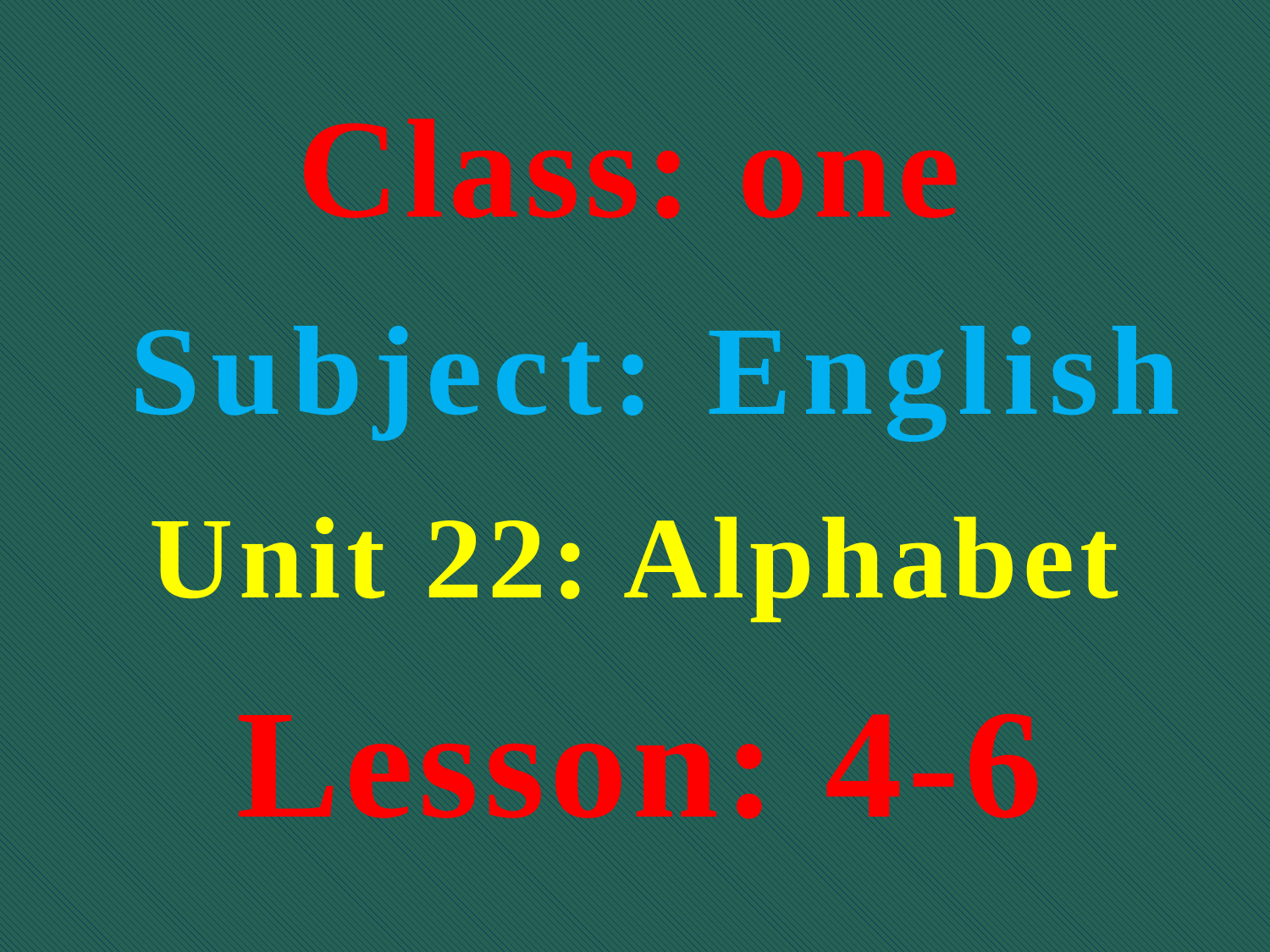

Class: one
Subject: English
Unit 22: Alphabet
Lesson: 4-6